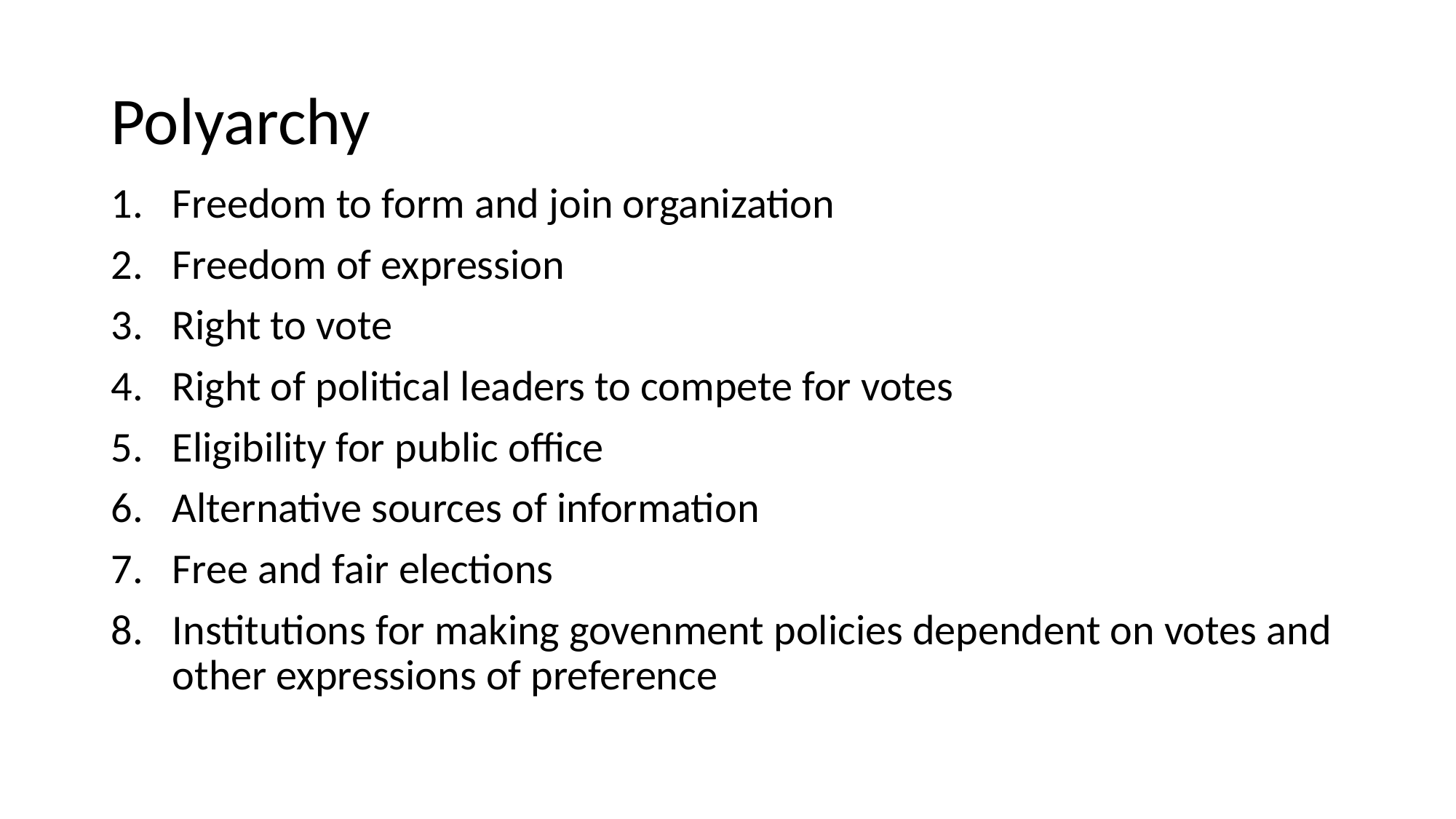

# Polyarchy
Freedom to form and join organization
Freedom of expression
Right to vote
Right of political leaders to compete for votes
Eligibility for public office
Alternative sources of information
Free and fair elections
Institutions for making govenment policies dependent on votes and other expressions of preference